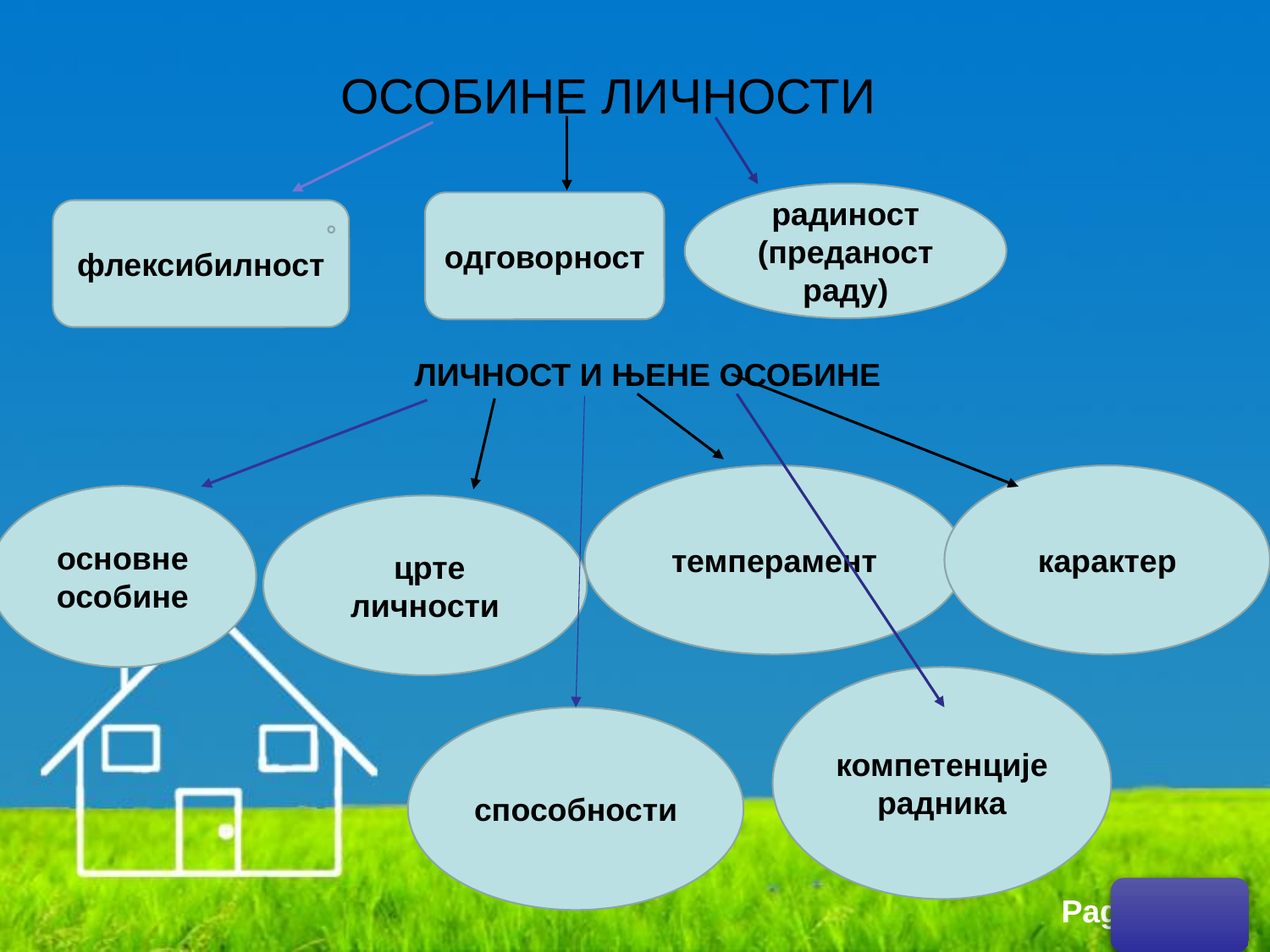

ОСОБИНЕ ЛИЧНОСТИ
радиност
(преданост раду)
одговорност
флексибилност

ЛИЧНОСТ И ЊЕНЕ ОСОБИНЕ
карактер
темперамент
основне особине
 црте личности
компетенције радника
способности